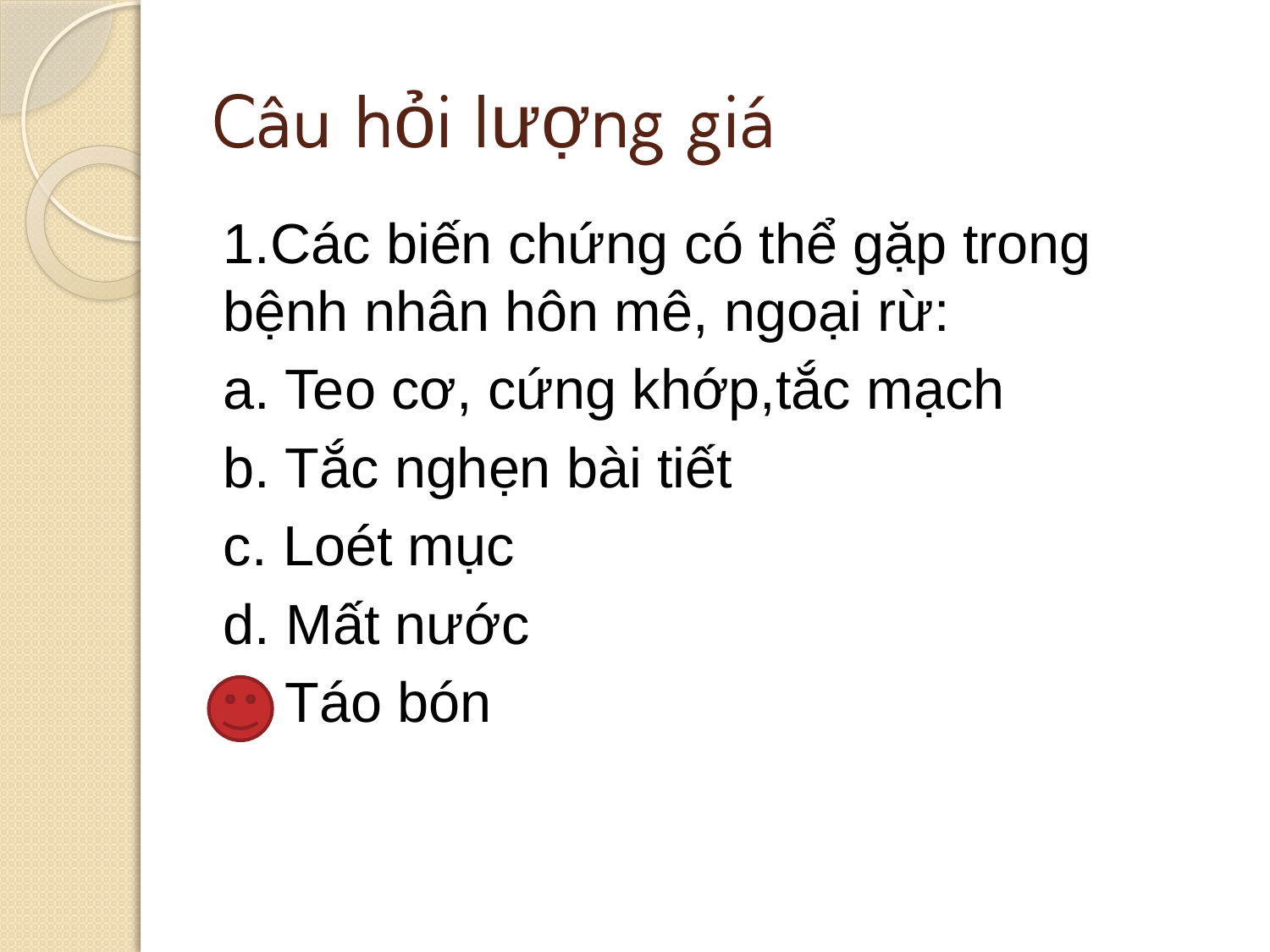

# Câu hỏi lượng giá
1.Các biến chứng có thể gặp trong bệnh nhân hôn mê, ngoại rừ:
a. Teo cơ, cứng khớp,tắc mạch
b. Tắc nghẹn bài tiết
c. Loét mục
d. Mất nước
e. Táo bón